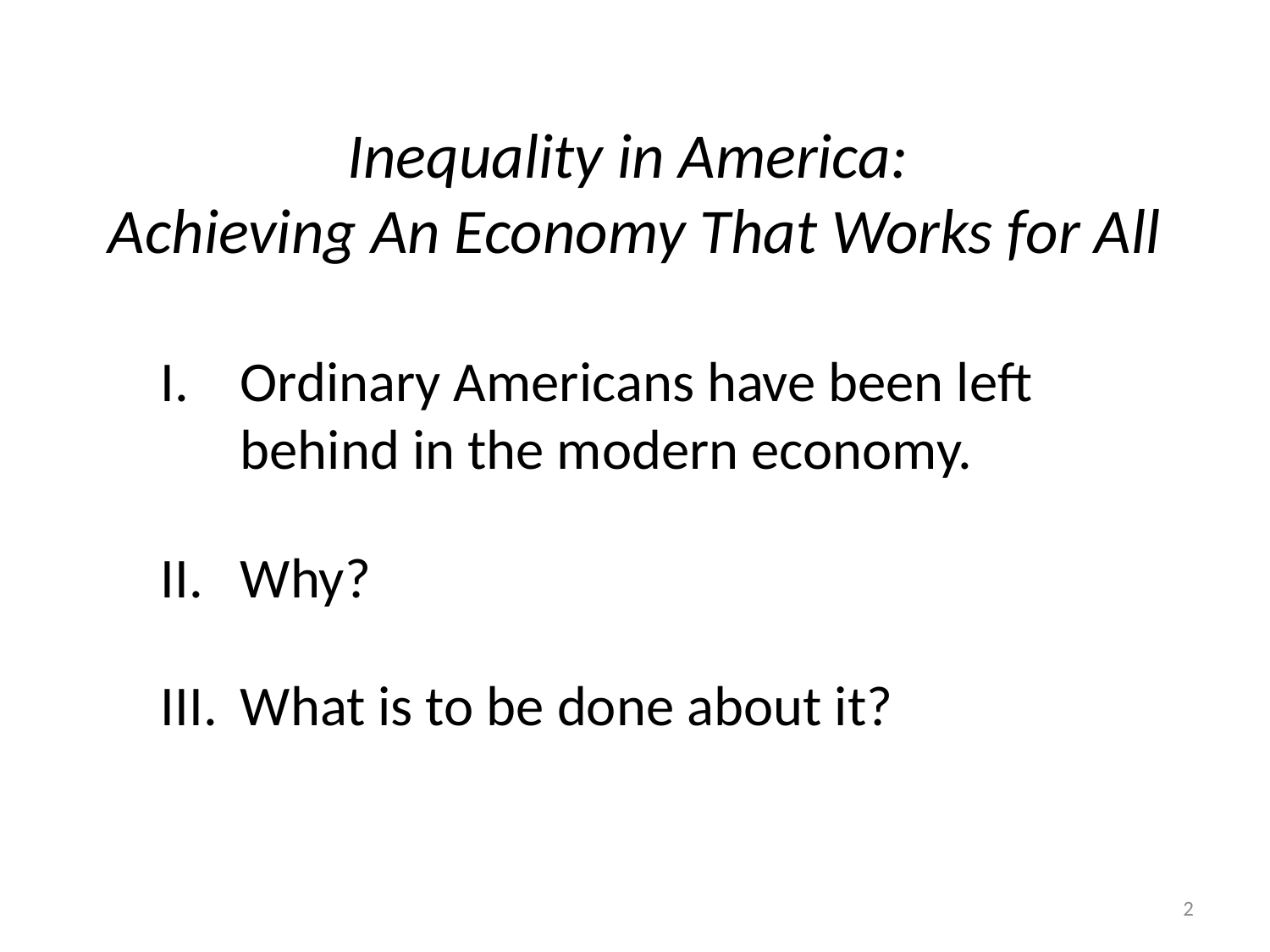

# Inequality in America: Achieving An Economy That Works for All
Ordinary Americans have been left
behind in the modern economy.

Why?

What is to be done about it?
2